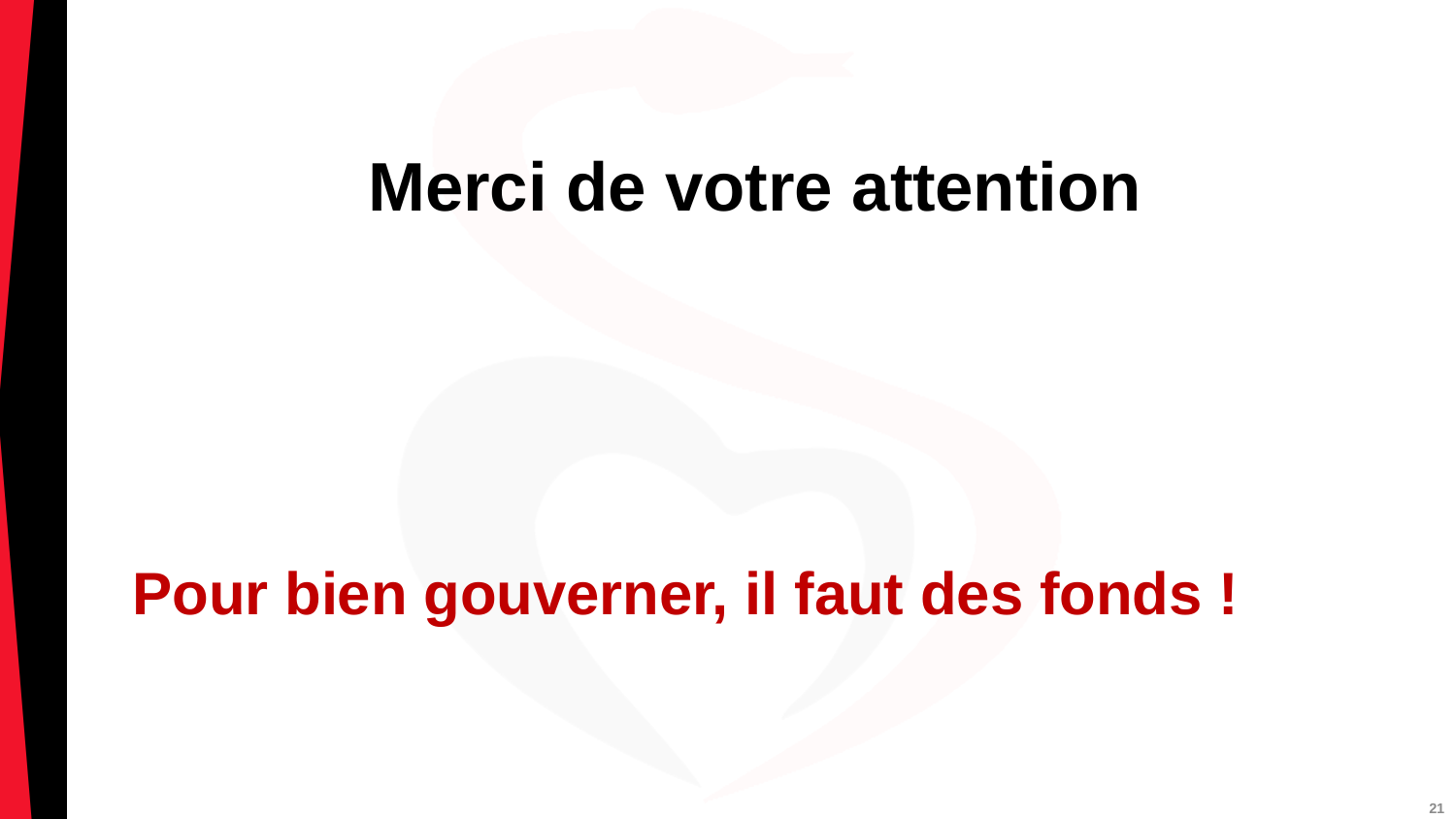

# Merci de votre attention
Pour bien gouverner, il faut des fonds !
21